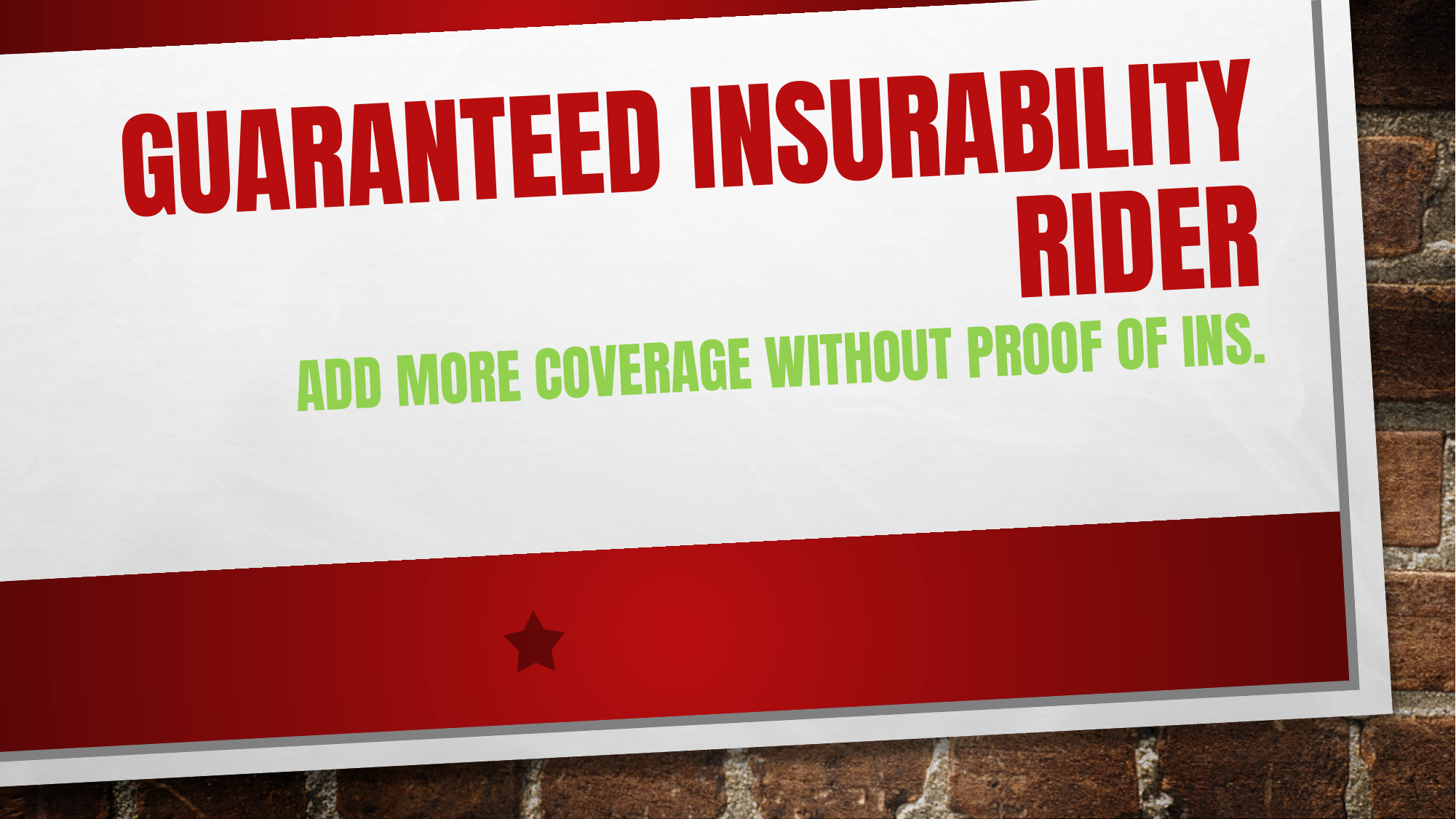

# Guaranteed Insurability Rider add more coverage without proof of ins.